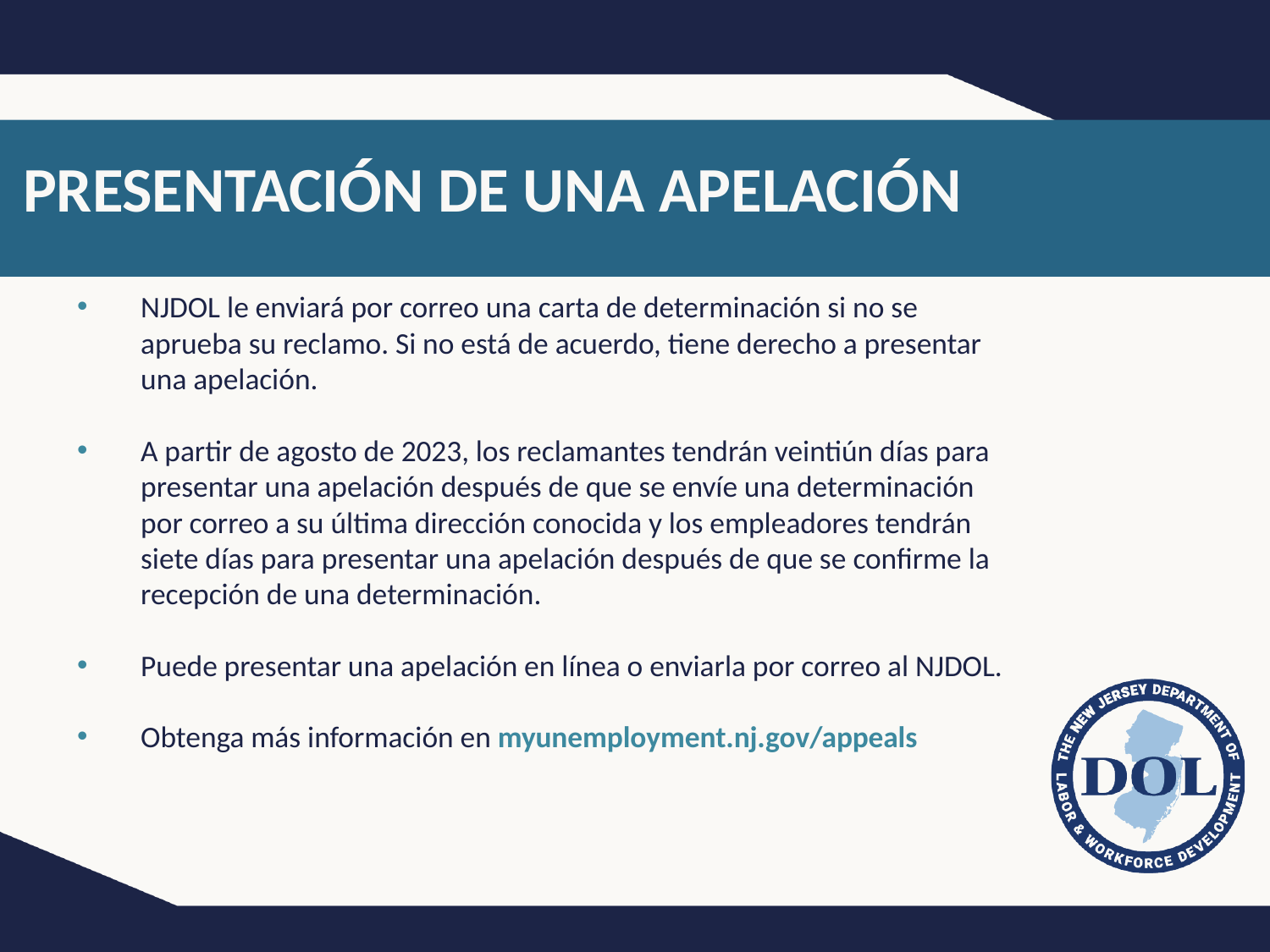

# PRESENTACIÓN DE UNA APELACIÓN
NJDOL le enviará por correo una carta de determinación si no se aprueba su reclamo. Si no está de acuerdo, tiene derecho a presentar una apelación.

A partir de agosto de 2023, los reclamantes tendrán veintiún días para presentar una apelación después de que se envíe una determinación por correo a su última dirección conocida y los empleadores tendrán siete días para presentar una apelación después de que se confirme la recepción de una determinación.

Puede presentar una apelación en línea o enviarla por correo al NJDOL.

Obtenga más información en myunemployment.nj.gov/appeals